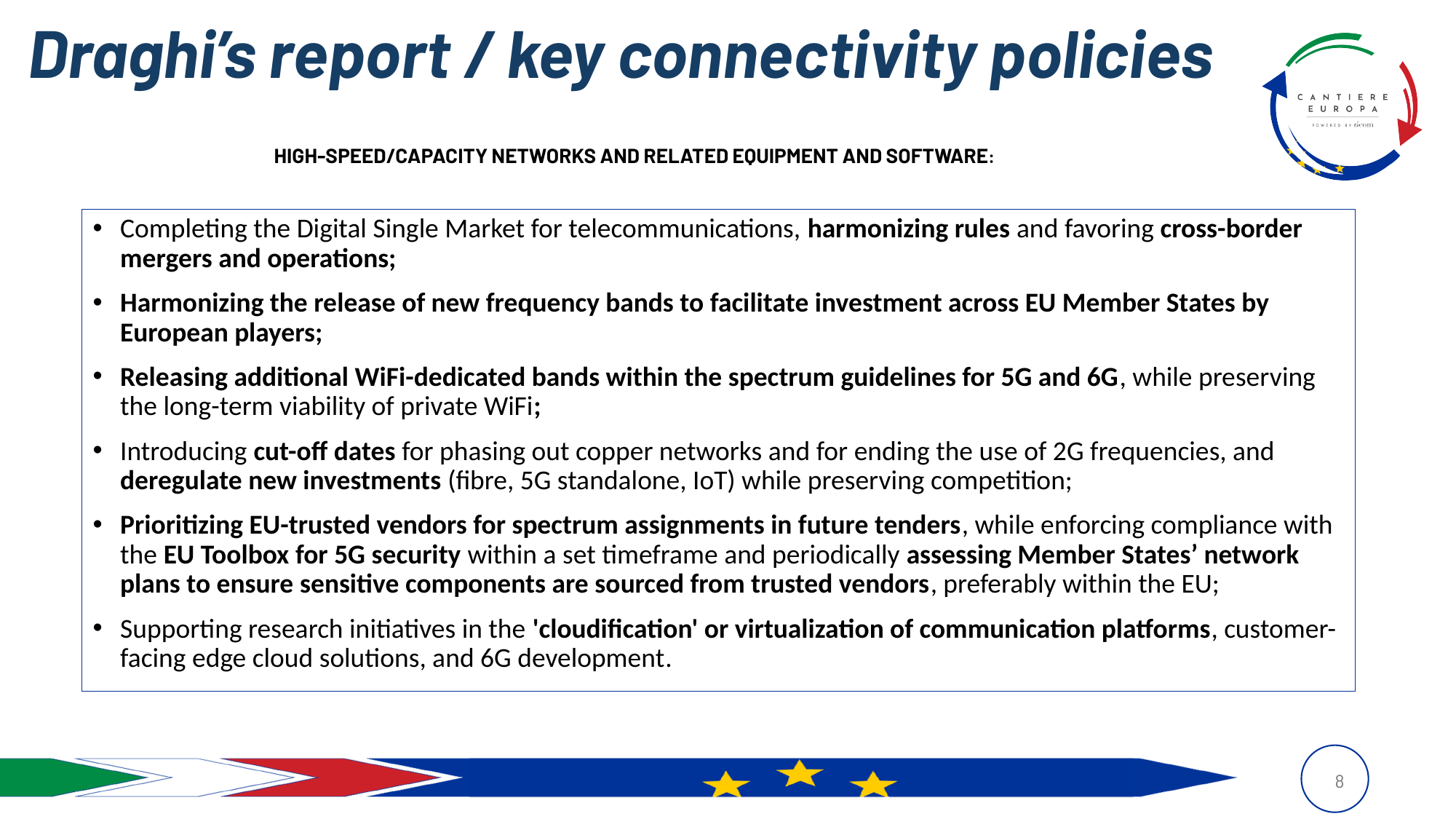

# Draghi’s report / key connectivity policies
HIGH-SPEED/CAPACITY NETWORKS AND RELATED EQUIPMENT AND SOFTWARE:

Completing the Digital Single Market for telecommunications, harmonizing rules and favoring cross-border mergers and operations;
Harmonizing the release of new frequency bands to facilitate investment across EU Member States by European players;
Releasing additional WiFi-dedicated bands within the spectrum guidelines for 5G and 6G, while preserving the long-term viability of private WiFi;
Introducing cut-off dates for phasing out copper networks and for ending the use of 2G frequencies, and deregulate new investments (fibre, 5G standalone, IoT) while preserving competition;
Prioritizing EU-trusted vendors for spectrum assignments in future tenders, while enforcing compliance with the EU Toolbox for 5G security within a set timeframe and periodically assessing Member States’ network plans to ensure sensitive components are sourced from trusted vendors, preferably within the EU;
Supporting research initiatives in the 'cloudification' or virtualization of communication platforms, customer-facing edge cloud solutions, and 6G development.
8